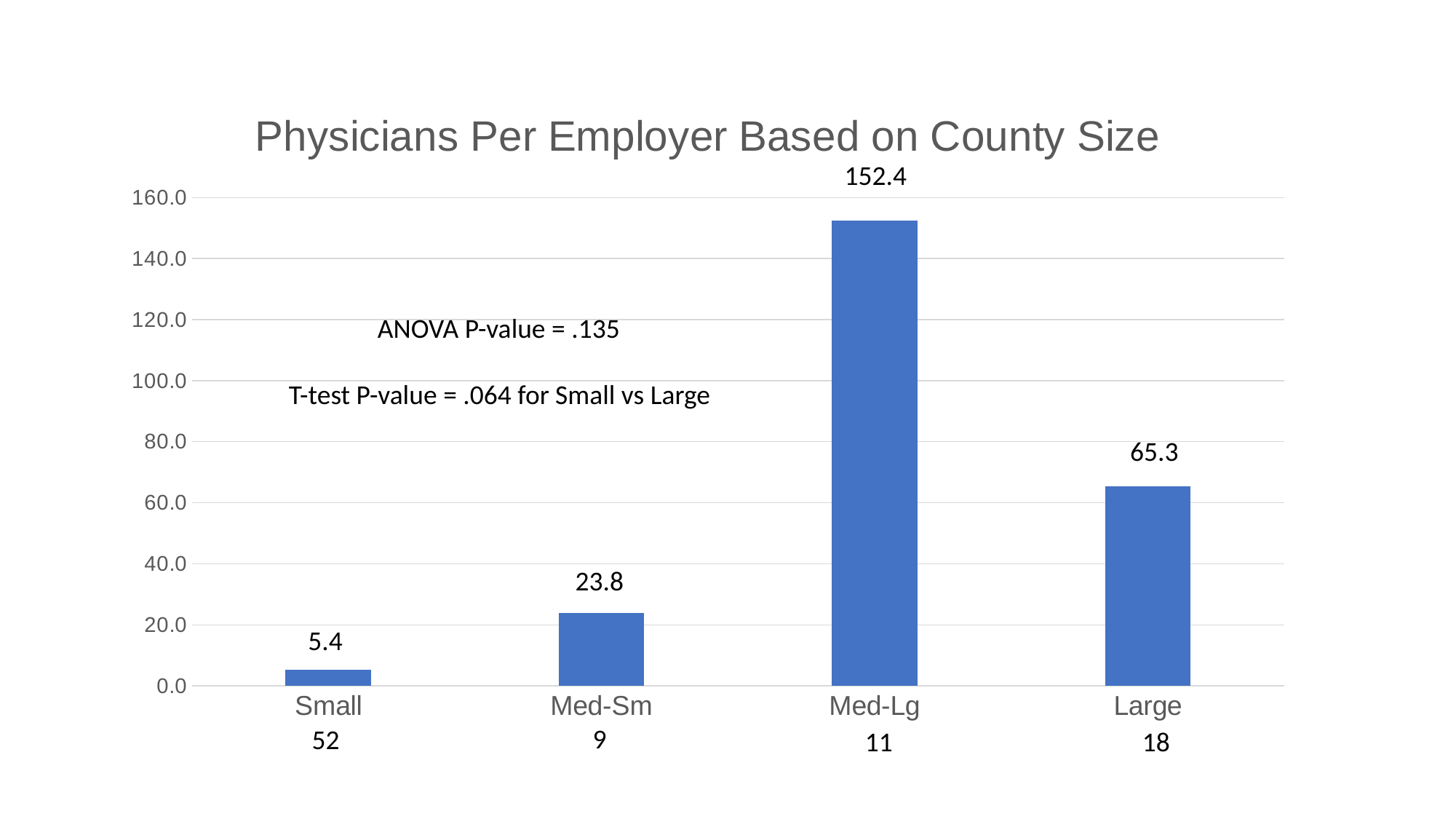

### Chart: Physicians Per Employer Based on County Size

| Category |  |
|---|---|
| Small | 5.375 |
| Med-Sm | 23.77777777777778 |
| Med-Lg | 152.36363636363637 |
| Large | 65.33333333333333 |
152.4
ANOVA P-value = .135
T-test P-value = .064 for Small vs Large
65.3
23.8
5.4
9
52
18
11